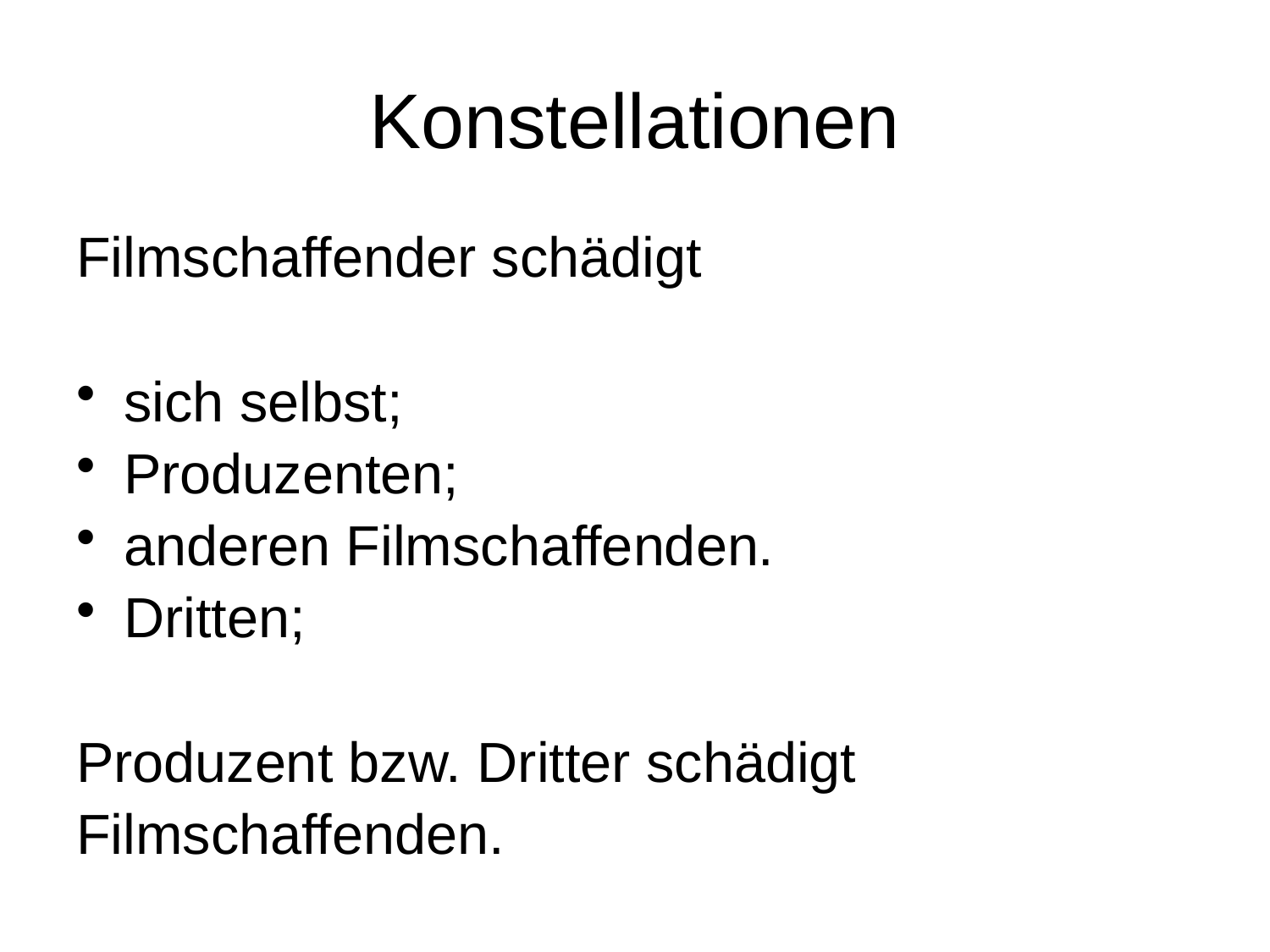

# Konstellationen
Filmschaffender schädigt

sich selbst;
Produzenten;
anderen Filmschaffenden.
Dritten;

Produzent bzw. Dritter schädigt
Filmschaffenden.